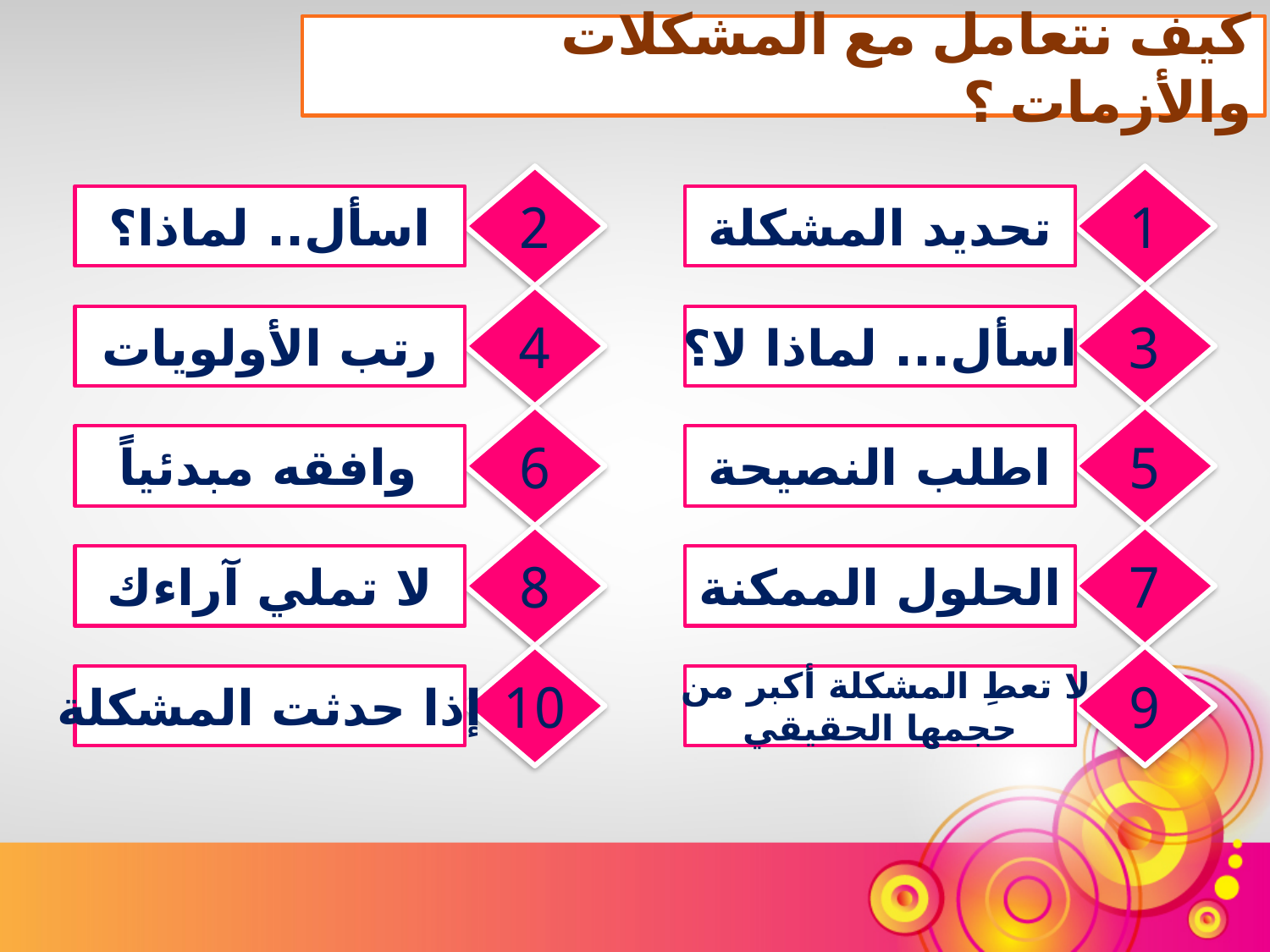

كيف نتعامل مع المشكلات والأزمات ؟
2
1
اسأل.. لماذا؟
تحديد المشكلة
4
3
رتب الأولويات
اسأل... لماذا لا؟
6
5
وافقه مبدئياً
اطلب النصيحة
8
7
لا تملي آراءك
الحلول الممكنة
10
9
إذا حدثت المشكلة
لا تعطِ المشكلة أكبر من
حجمها الحقيقي